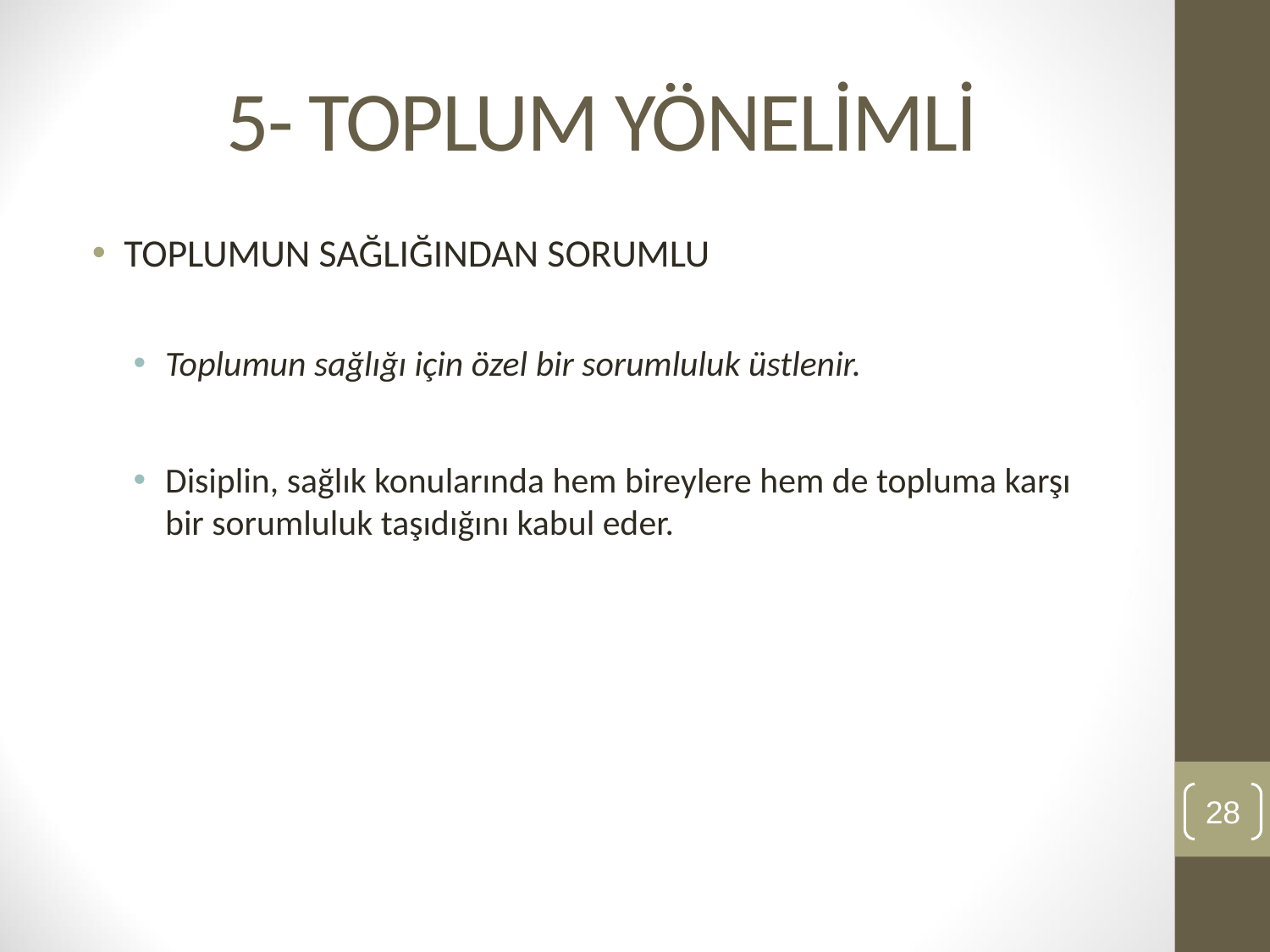

# 5- TOPLUM YÖNELİMLİ
TOPLUMUN SAĞLIĞINDAN SORUMLU

Toplumun sağlığı için özel bir sorumluluk üstlenir.

Disiplin, sağlık konularında hem bireylere hem de topluma karşı bir sorumluluk taşıdığını kabul eder.

28